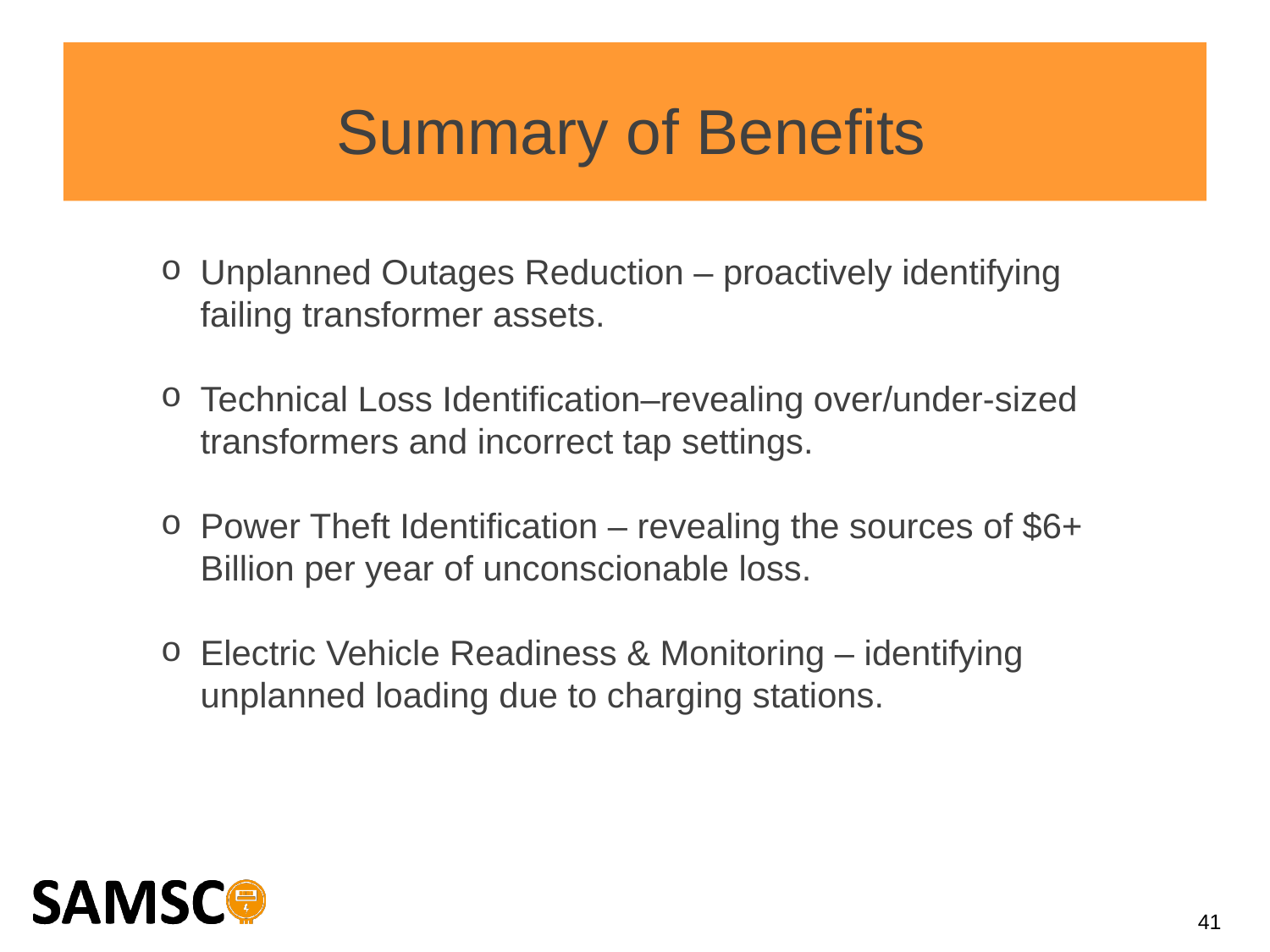

Summary of Benefits
Unplanned Outages Reduction – proactively identifying failing transformer assets.

Technical Loss Identification–revealing over/under-sized transformers and incorrect tap settings.

Power Theft Identification – revealing the sources of $6+ Billion per year of unconscionable loss.

Electric Vehicle Readiness & Monitoring – identifying unplanned loading due to charging stations.